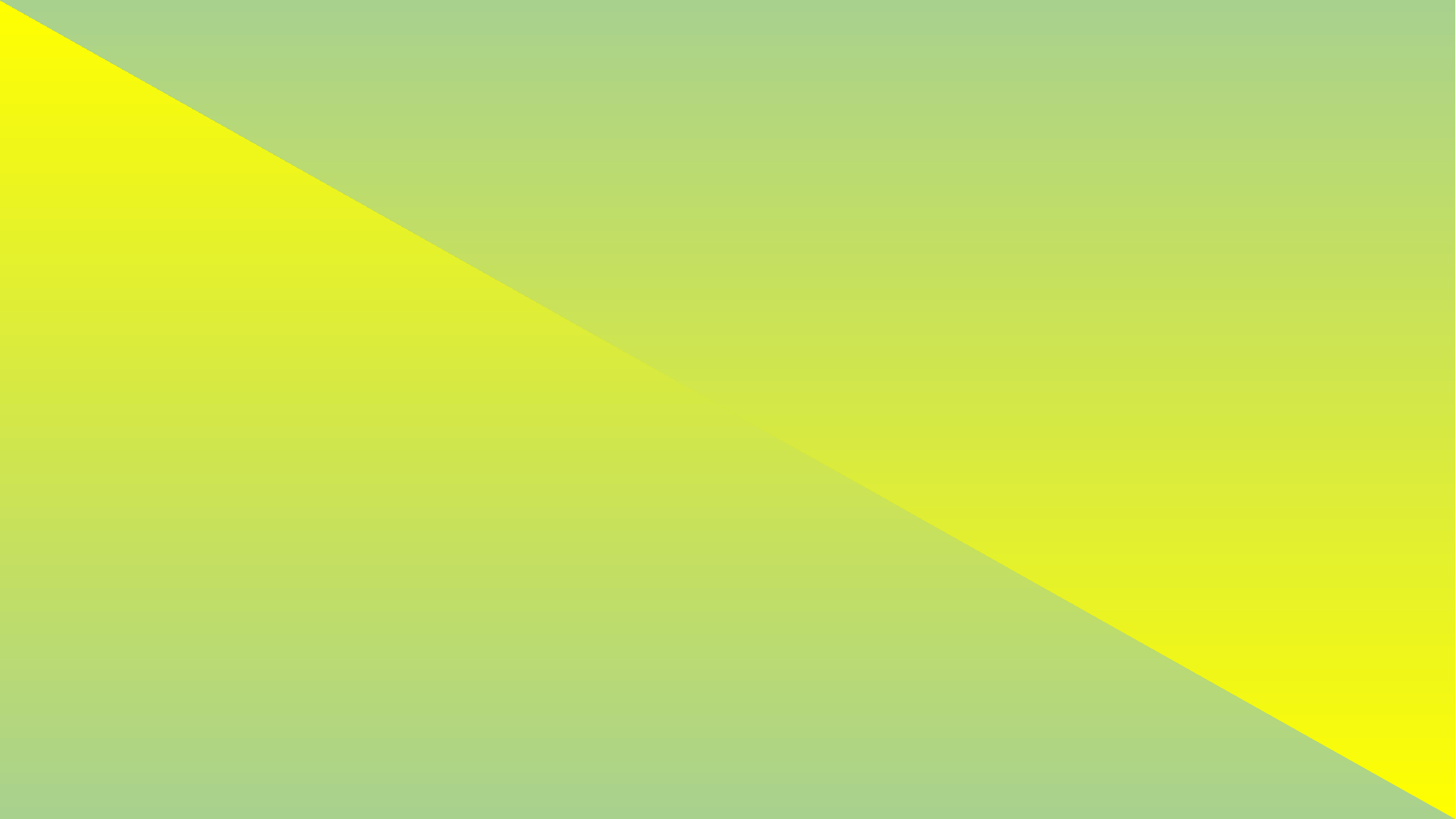

পাঠ পরিচিতি
শ্রেণিঃ নবম
বিষয় -হিন্দুধর্ম ও নৈতিক শিক্ষা
অধ্যায়ঃ প্রথম-পাঠ-১ ও ২
সময়ঃ ৫০ মিনিট